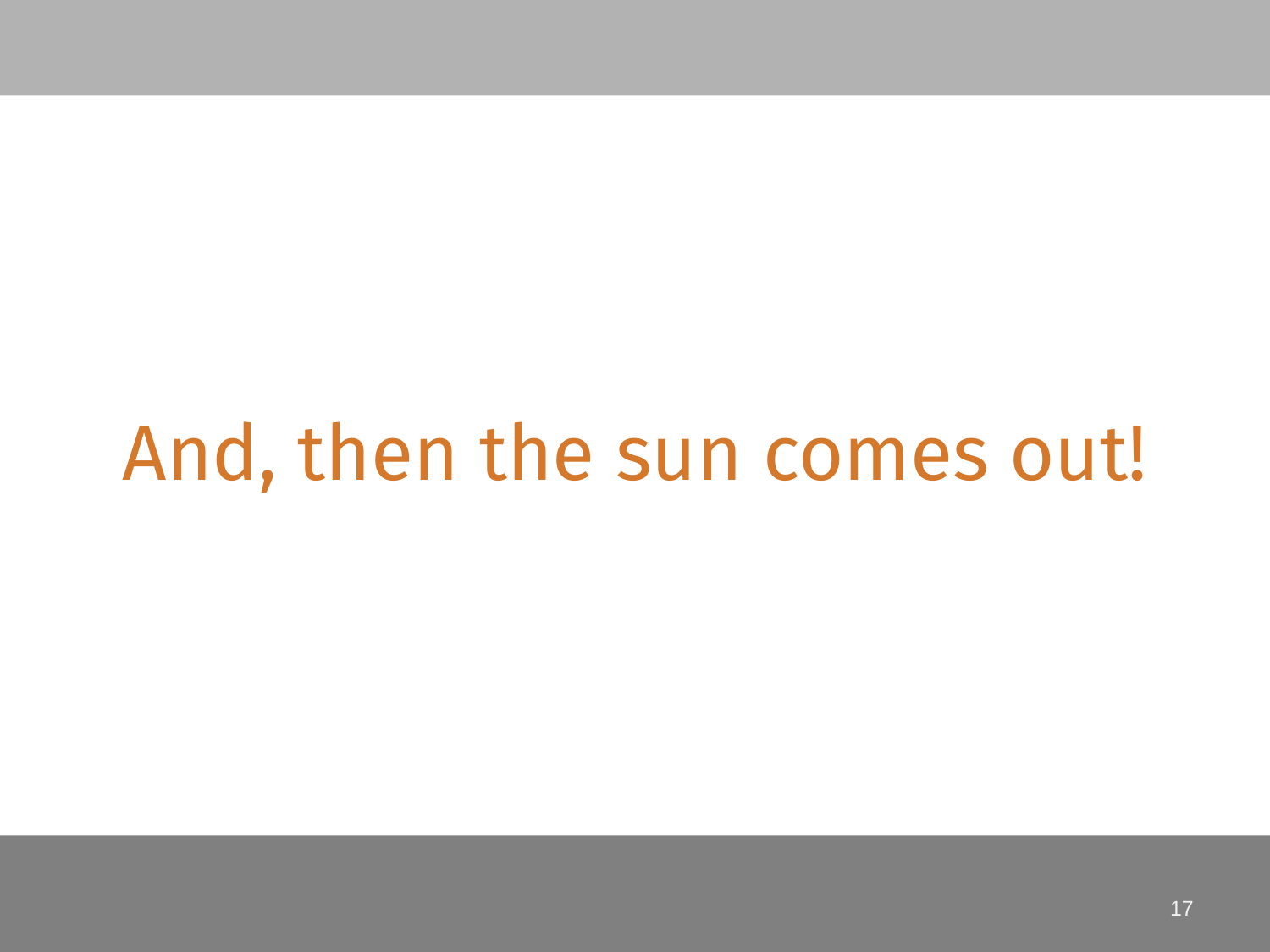

# And, then the sun comes out!
17